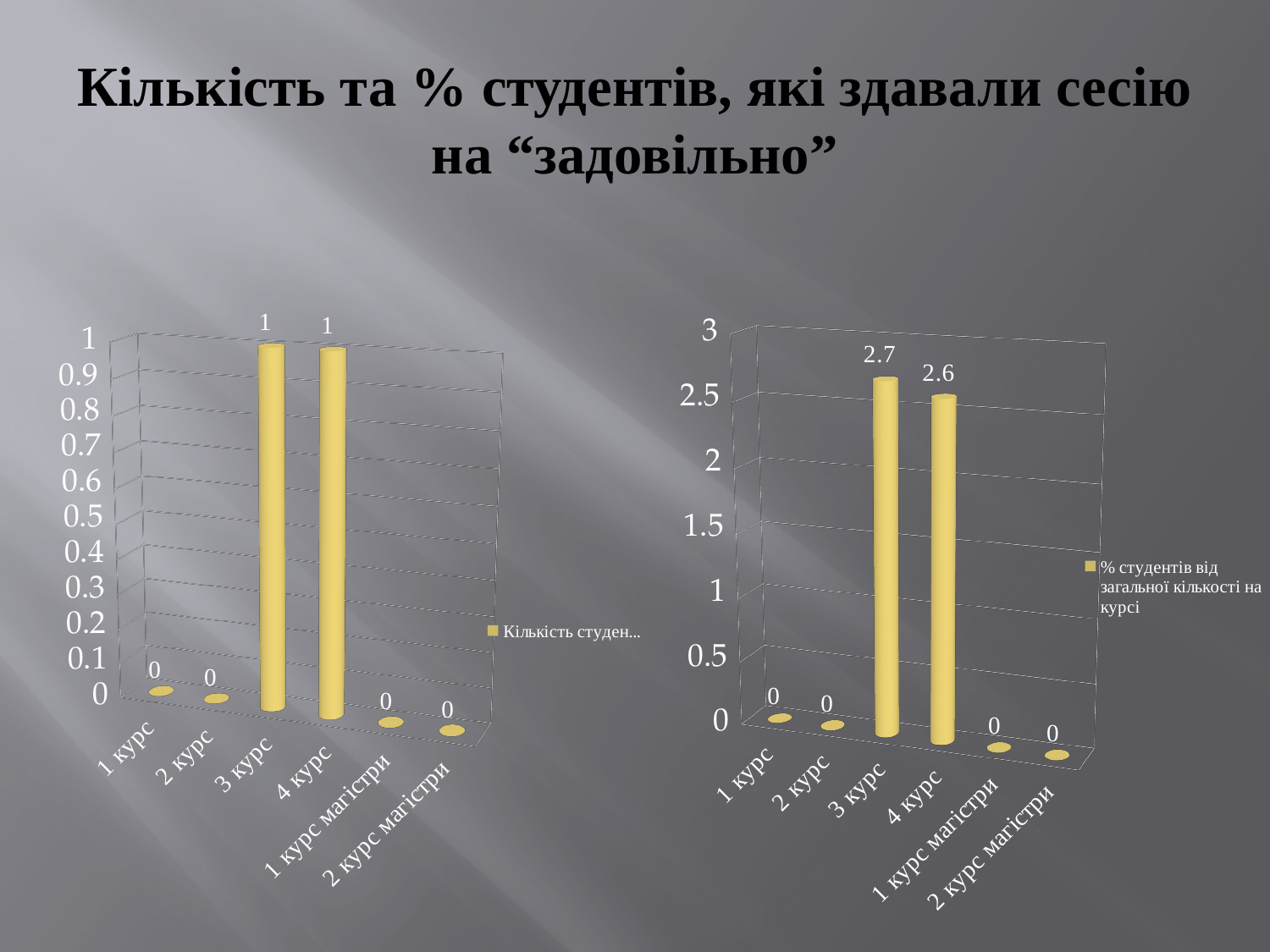

# Кількість та % студентів, які здавали сесію на “задовільно”

[unsupported chart]

[unsupported chart]